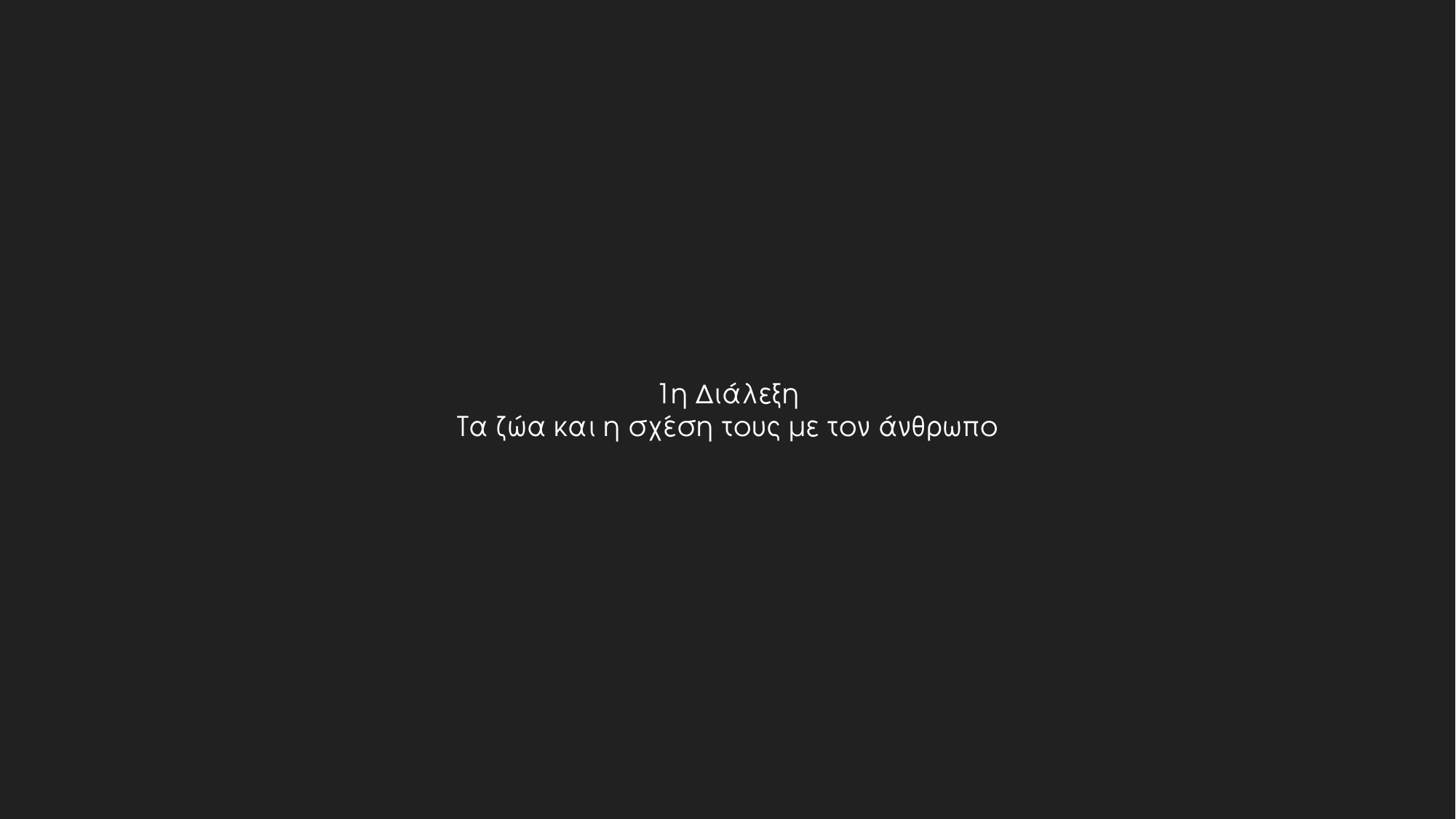

1η Διάλεξη
Tα ζώα και η σχέση τους με τον άνθρωπο